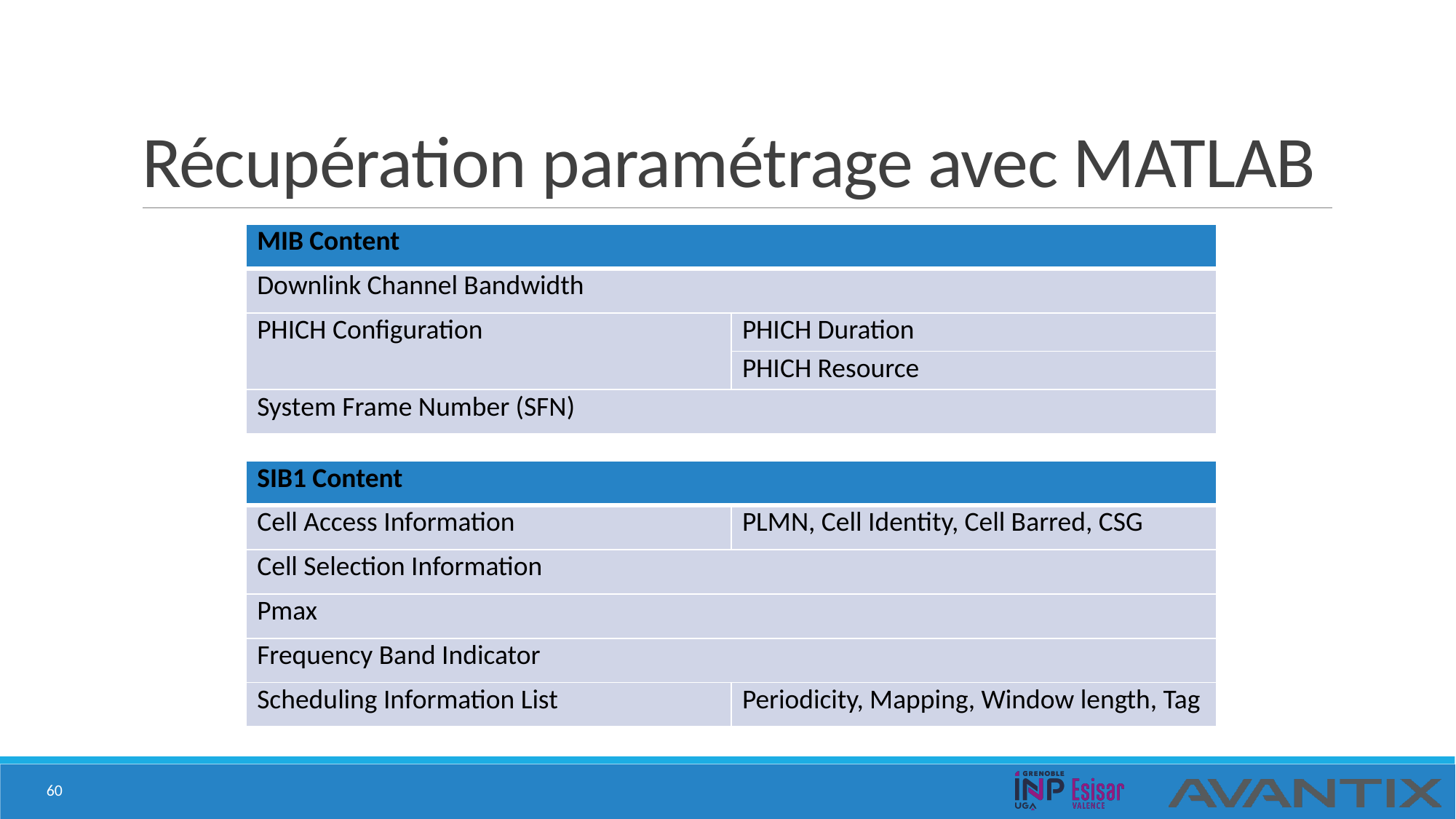

# Récupération paramétrage avec MATLAB
| MIB Content |  |
| --- | --- |
| Downlink Channel Bandwidth |  |
| PHICH Configuration | PHICH Duration |
|  | PHICH Resource |
| System Frame Number (SFN) |  |
| SIB1 Content |  |
| --- | --- |
| Cell Access Information | PLMN, Cell Identity, Cell Barred, CSG |
| Cell Selection Information |  |
| Pmax |  |
| Frequency Band Indicator |  |
| Scheduling Information List | Periodicity, Mapping, Window length, Tag |
60